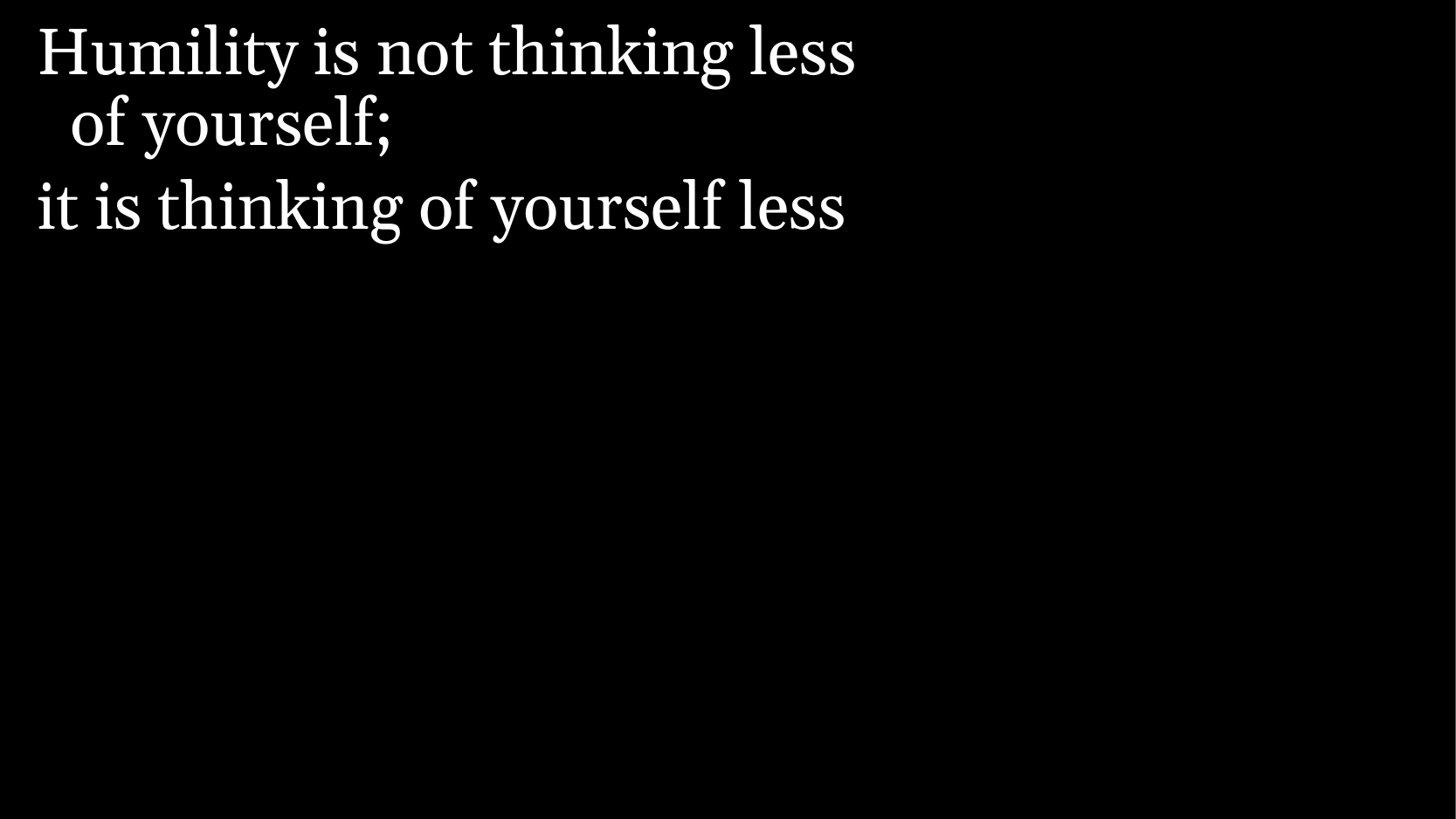

Humility is not thinking less of yourself;
it is thinking of yourself less